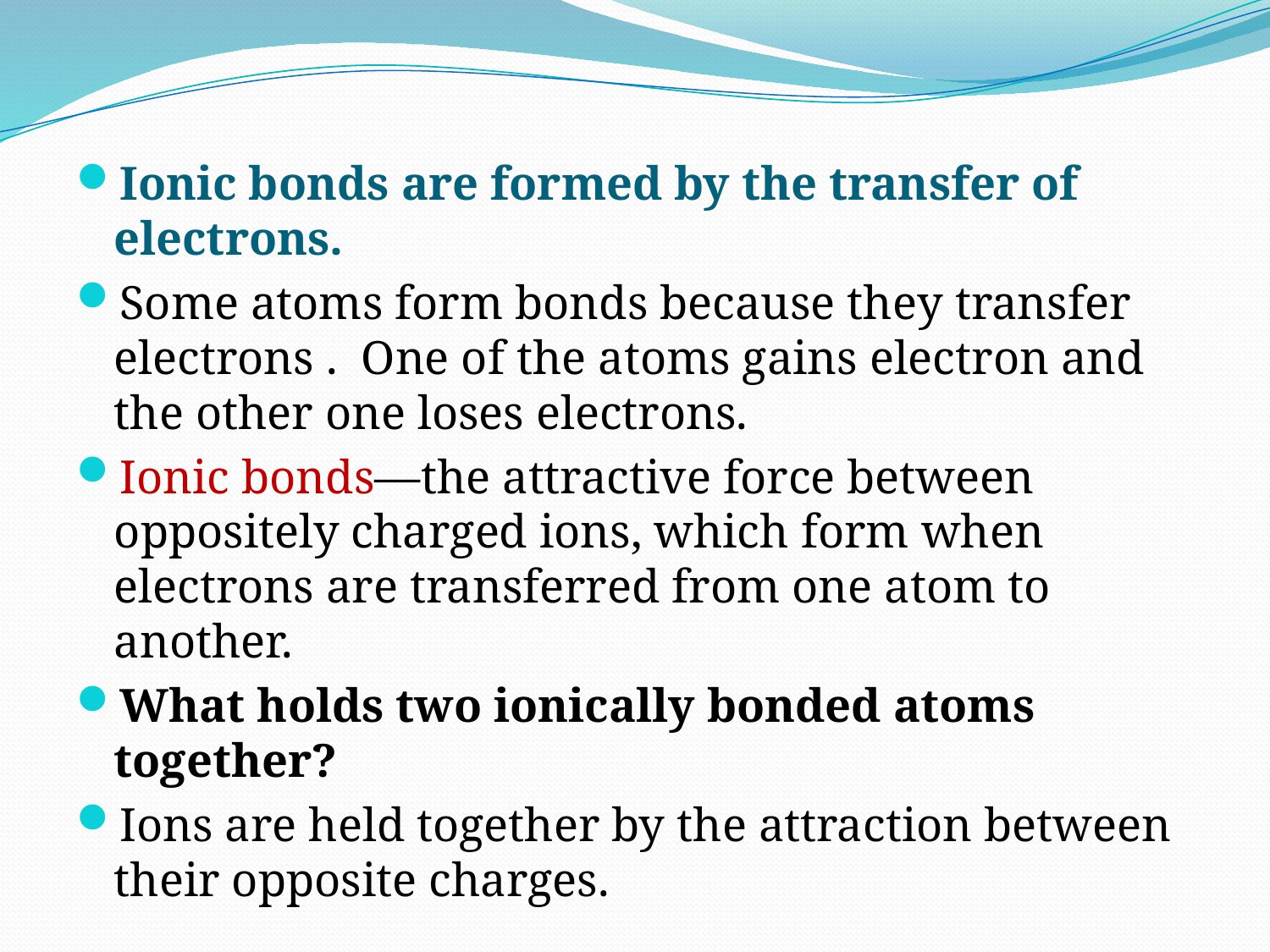

Ionic bonds are formed by the transfer of electrons.
Some atoms form bonds because they transfer electrons .  One of the atoms gains electron and the other one loses electrons.
Ionic bonds—the attractive force between oppositely charged ions, which form when electrons are transferred from one atom to another.
What holds two ionically bonded atoms together?
Ions are held together by the attraction between their opposite charges.